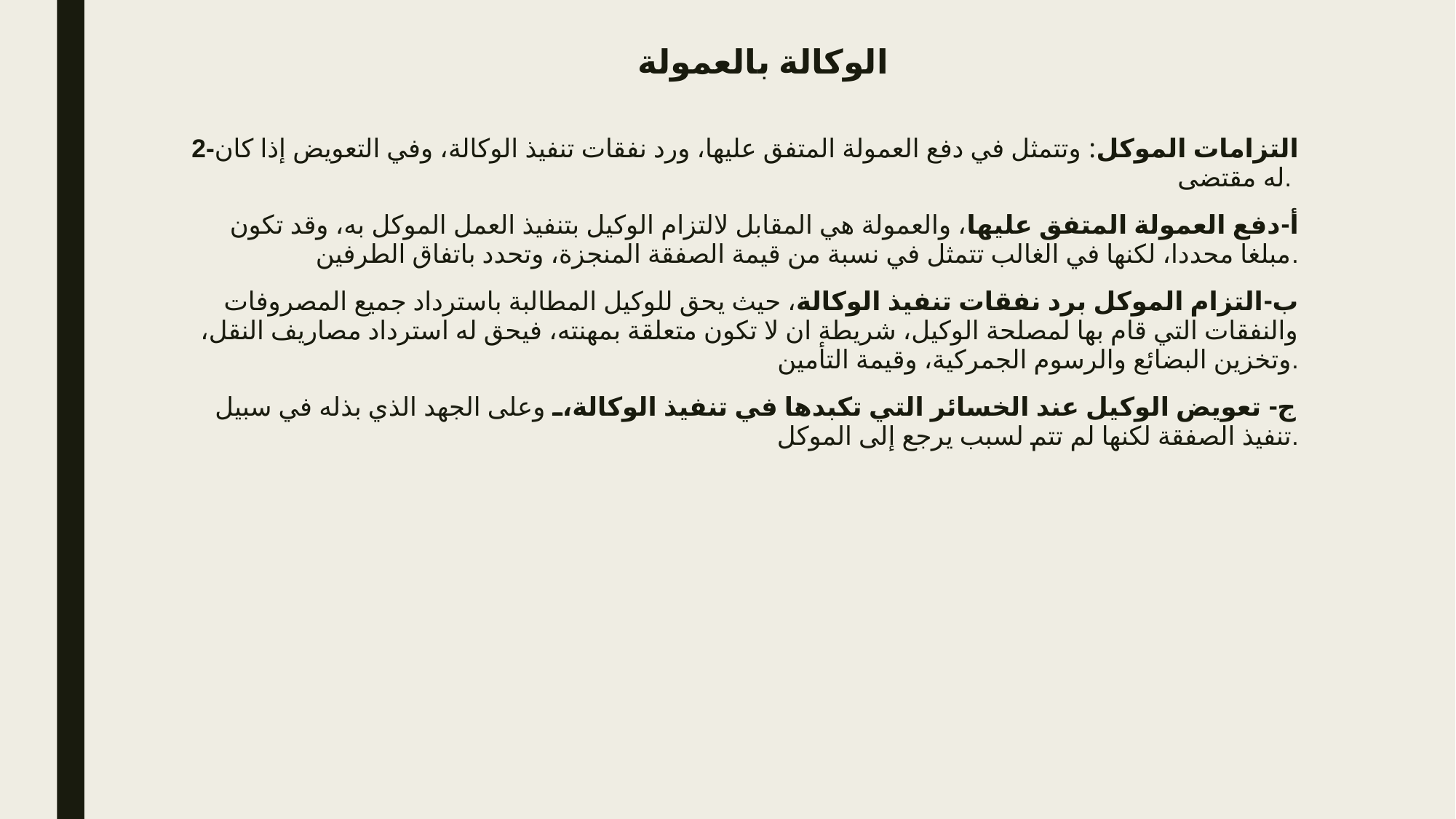

# الوكالة بالعمولة

2-التزامات الموكل: وتتمثل في دفع العمولة المتفق عليها، ورد نفقات تنفيذ الوكالة، وفي التعويض إذا كان له مقتضى.
أ-دفع العمولة المتفق عليها، والعمولة هي المقابل لالتزام الوكيل بتنفيذ العمل الموكل به، وقد تكون مبلغا محددا، لكنها في الغالب تتمثل في نسبة من قيمة الصفقة المنجزة، وتحدد باتفاق الطرفين.
ب-التزام الموكل برد نفقات تنفيذ الوكالة، حيث يحق للوكيل المطالبة باسترداد جميع المصروفات والنفقات التي قام بها لمصلحة الوكيل، شريطة ان لا تكون متعلقة بمهنته، فيحق له استرداد مصاريف النقل، وتخزين البضائع والرسوم الجمركية، وقيمة التأمين.
ج- تعويض الوكيل عند الخسائر التي تكبدها في تنفيذ الوكالة، وعلى الجهد الذي بذله في سبيل تنفيذ الصفقة لكنها لم تتم لسبب يرجع إلى الموكل.